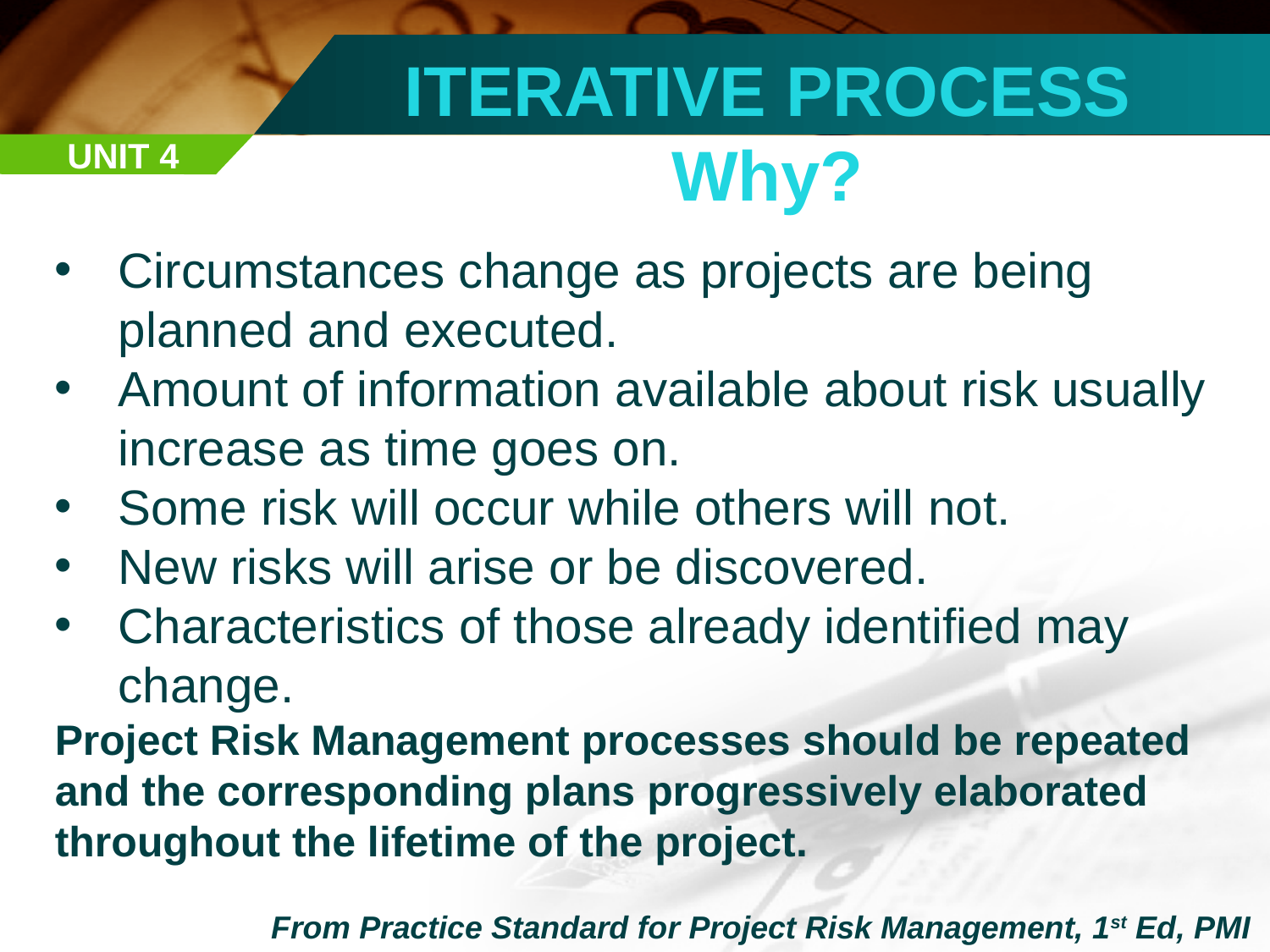

ITERATIVE PROCESS
Why?
UNIT 4
Circumstances change as projects are being planned and executed.
Amount of information available about risk usually increase as time goes on.
Some risk will occur while others will not.
New risks will arise or be discovered.
Characteristics of those already identified may change.
Project Risk Management processes should be repeated and the corresponding plans progressively elaborated throughout the lifetime of the project.

From Practice Standard for Project Risk Management, 1st Ed, PMI